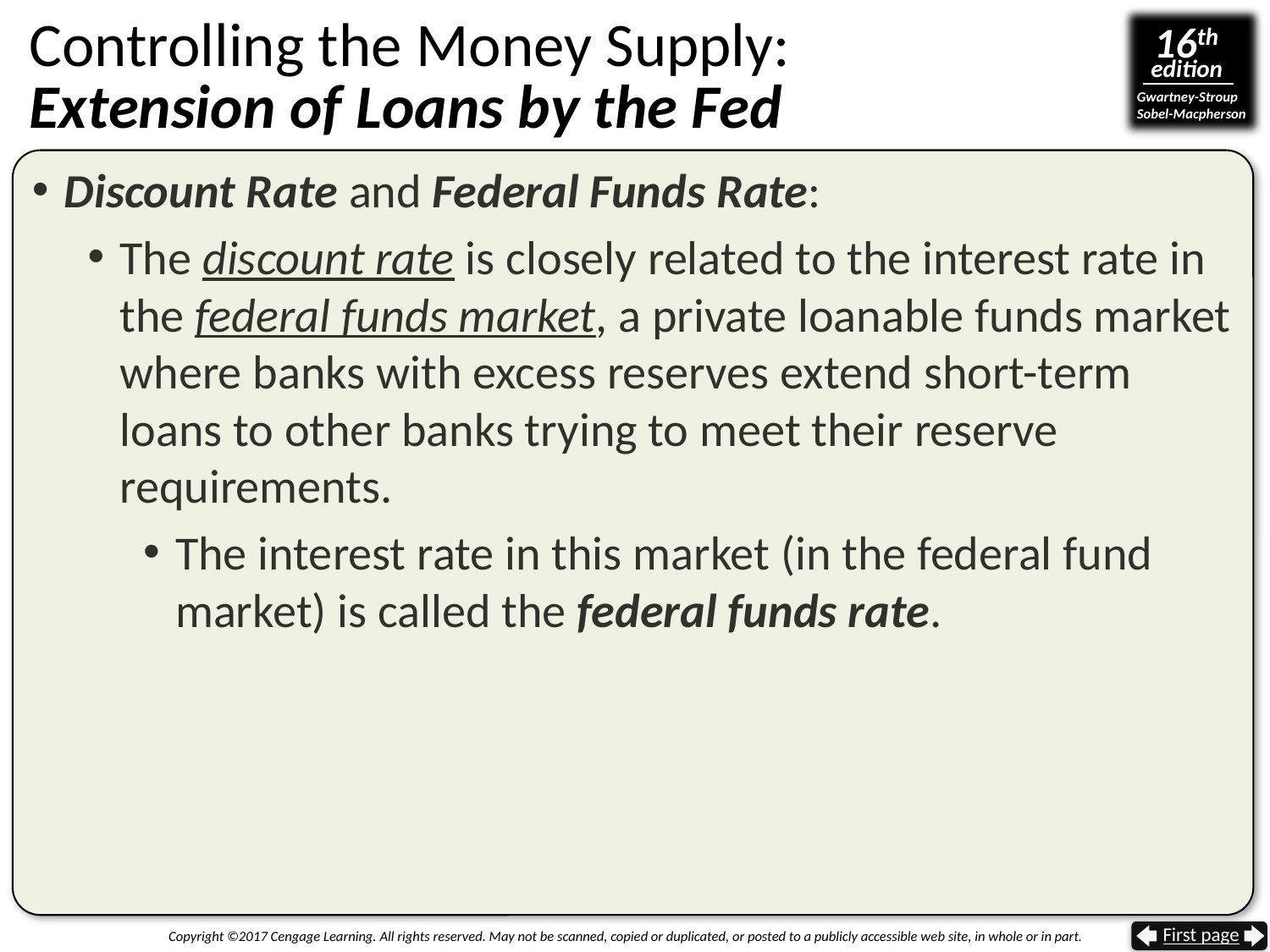

# Controlling the Money Supply: Extension of Loans by the Fed
Discount Rate and Federal Funds Rate:
The discount rate is closely related to the interest rate in the federal funds market, a private loanable funds market where banks with excess reserves extend short-term loans to other banks trying to meet their reserve requirements.
The interest rate in this market (in the federal fund market) is called the federal funds rate.